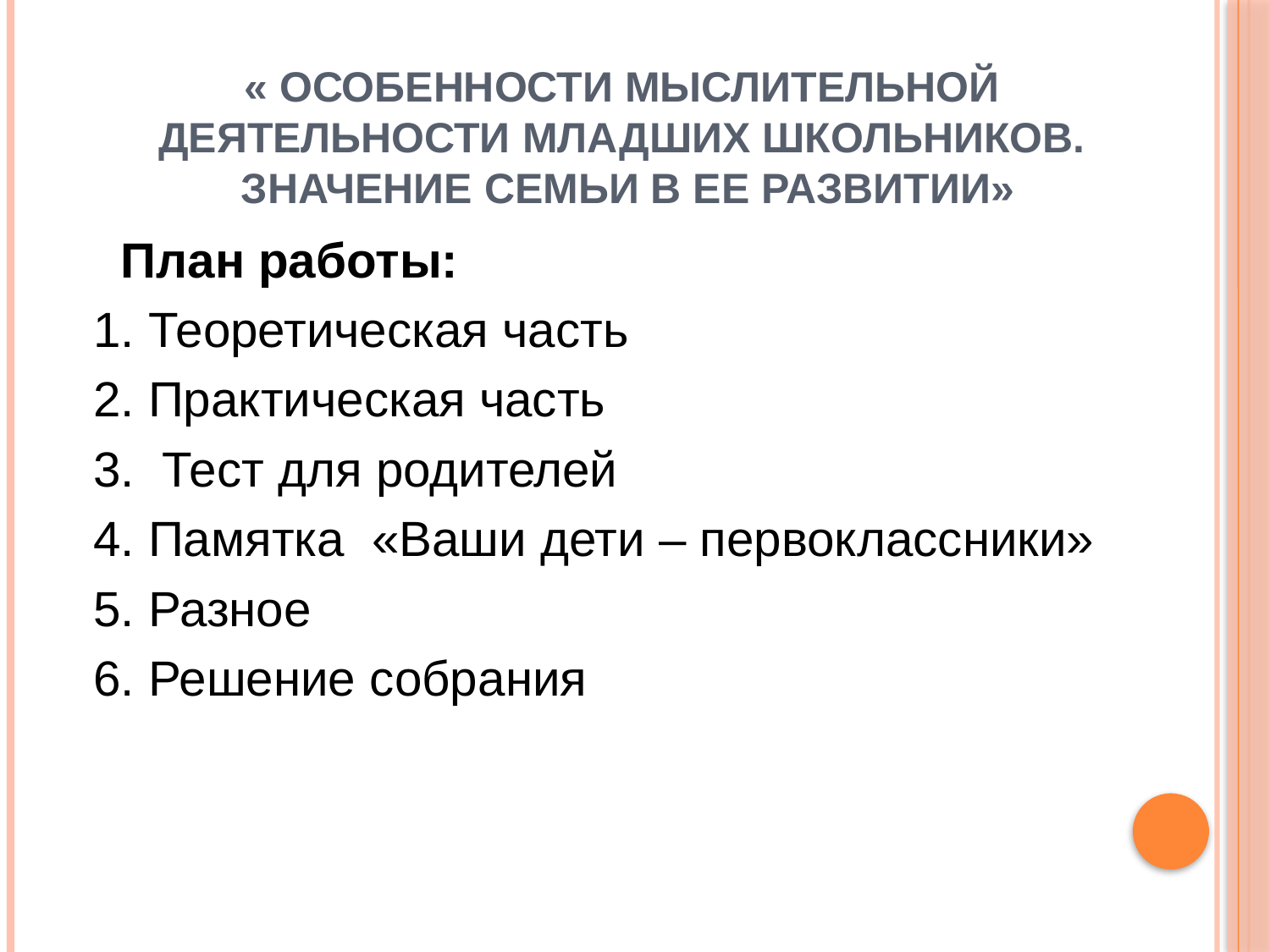

# « Особенности мыслительной деятельности младших школьников. Значение семьи в ее развитии»
     План работы:
   1. Теоретическая часть
   2. Практическая часть
   3.  Тест для родителей
   4. Памятка  «Ваши дети – первоклассники»
   5. Разное
   6. Решение собрания